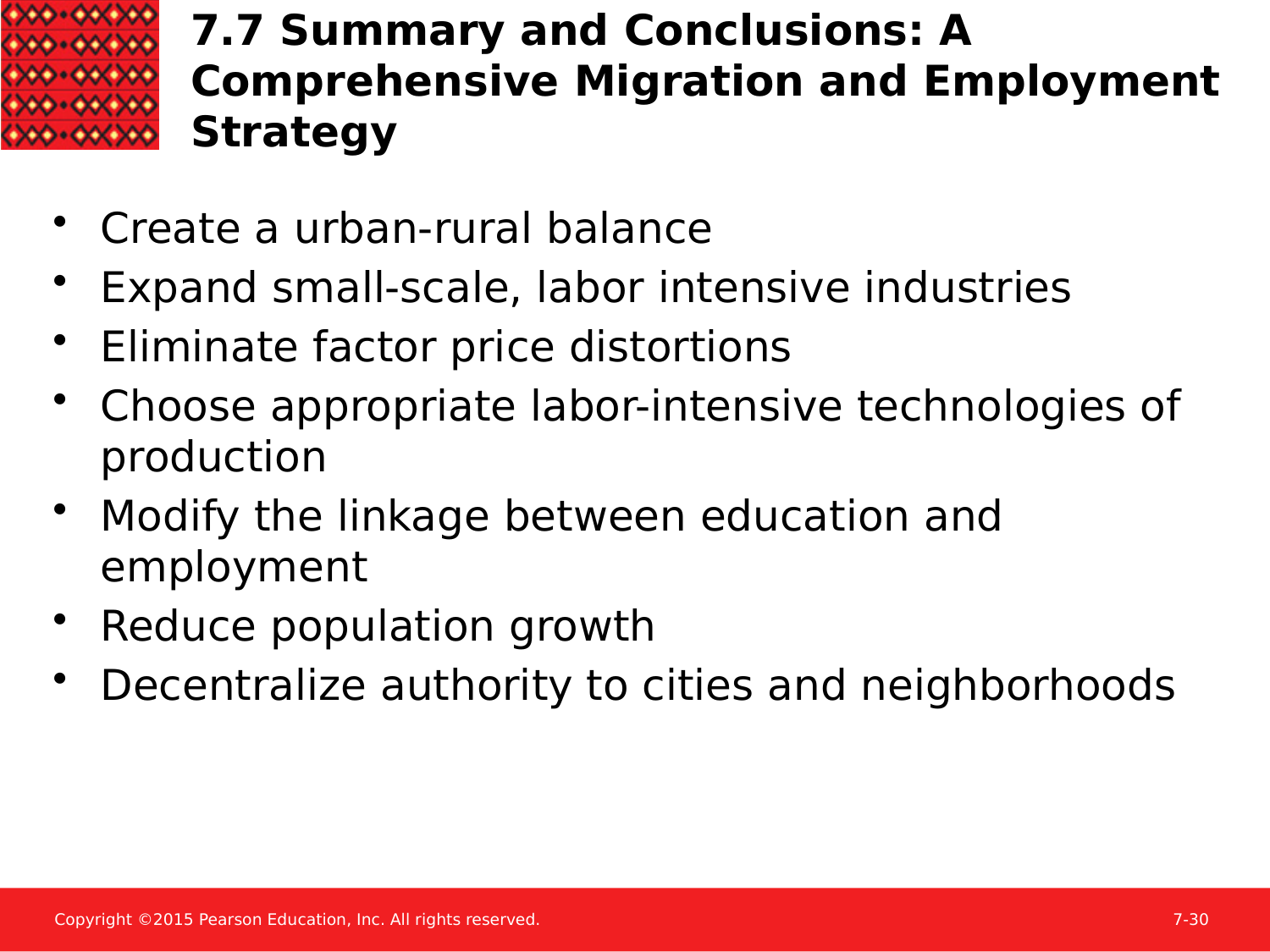

# 7.7 Summary and Conclusions: A Comprehensive Migration and Employment Strategy
Create a urban-rural balance
Expand small-scale, labor intensive industries
Eliminate factor price distortions
Choose appropriate labor-intensive technologies of production
Modify the linkage between education and employment
Reduce population growth
Decentralize authority to cities and neighborhoods